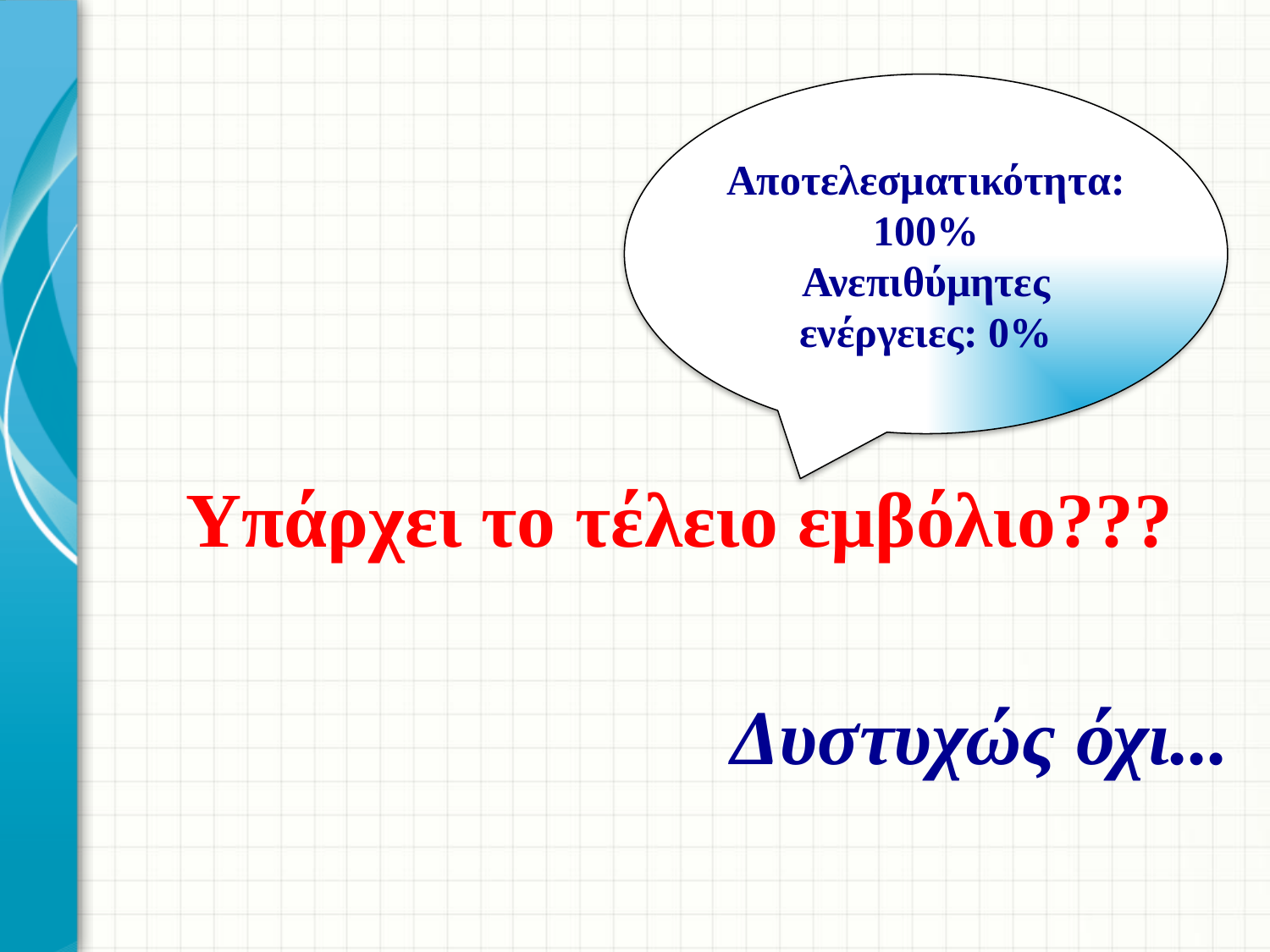

Αποτελεσματικότητα: 100%
Ανεπιθύμητες ενέργειες: 0%

    Υπάρχει το τέλειο εμβόλιο???

                                Δυστυχώς όχι...